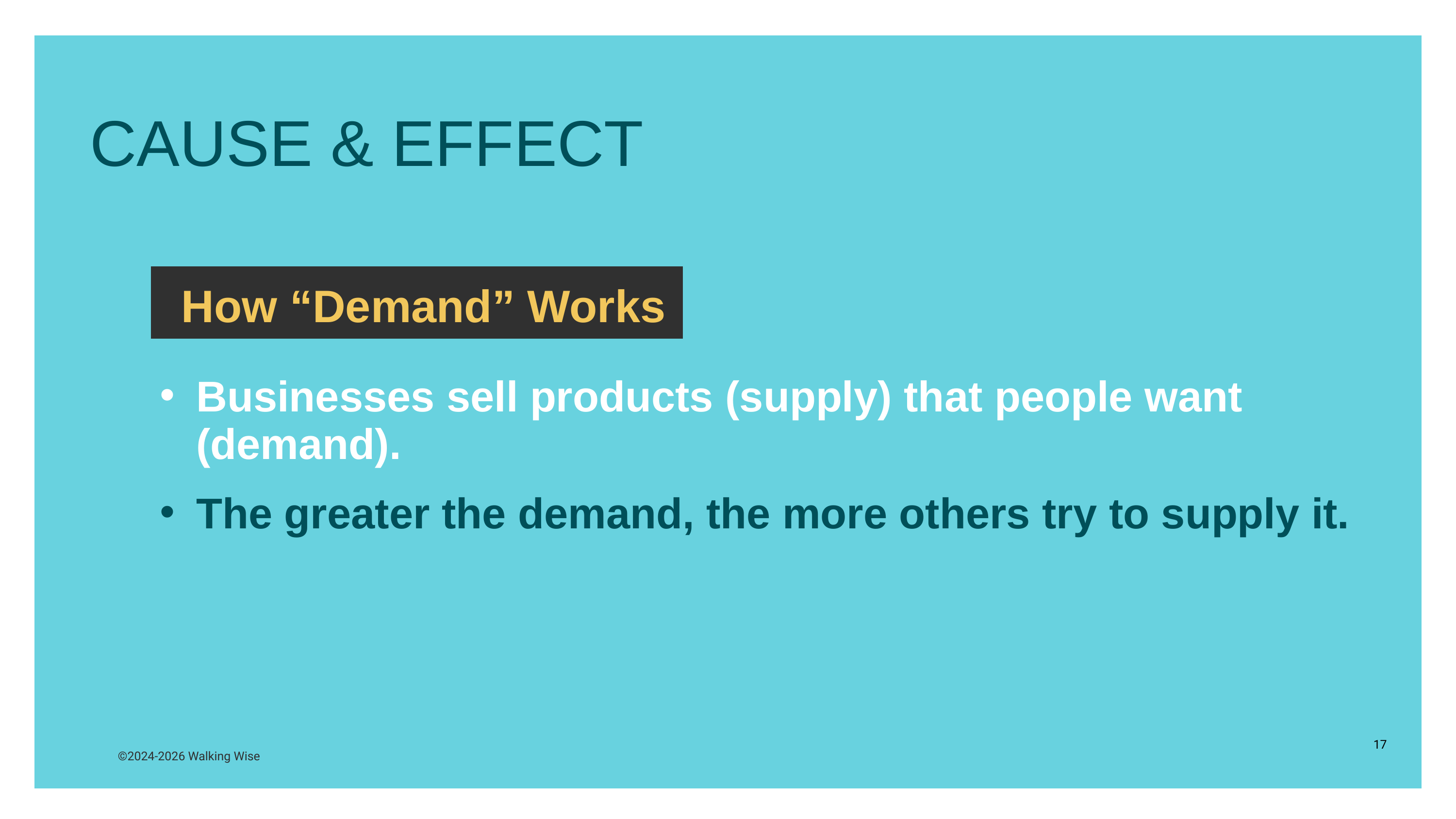

CAUSE & EFFECT

How “Demand” Works
Businesses sell products (supply) that people want (demand).

The greater the demand, the more others try to supply it.
17
©2024-2026 Walking Wise